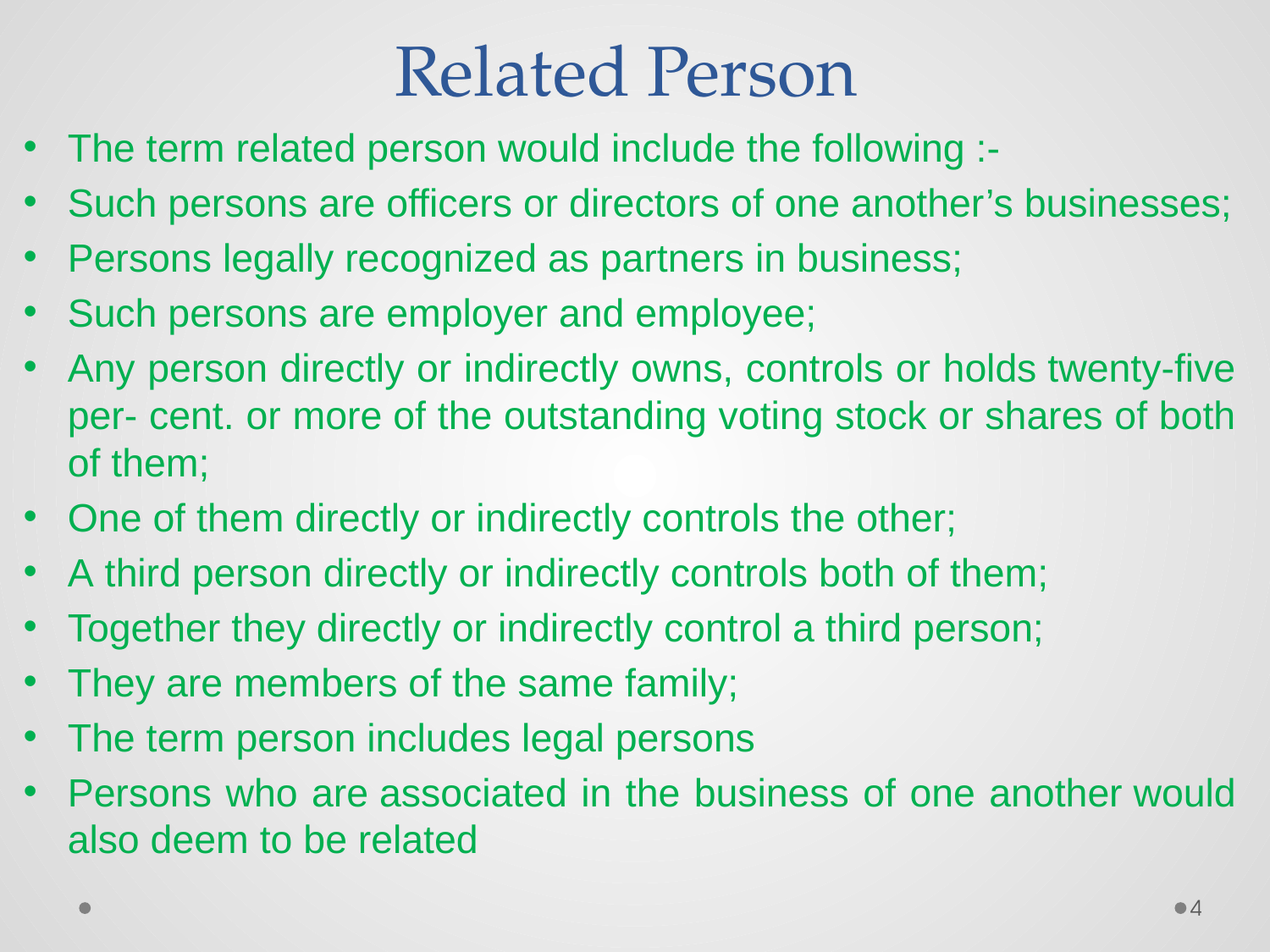

# Related Person
The term related person would include the following :-
Such persons are officers or directors of one another’s businesses;
Persons legally recognized as partners in business;
Such persons are employer and employee;
Any person directly or indirectly owns, controls or holds twenty-five per- cent. or more of the outstanding voting stock or shares of both of them;
One of them directly or indirectly controls the other;
A third person directly or indirectly controls both of them;
Together they directly or indirectly control a third person;
They are members of the same family;
The term person includes legal persons
Persons who are associated in the business of one another would also deem to be related
4